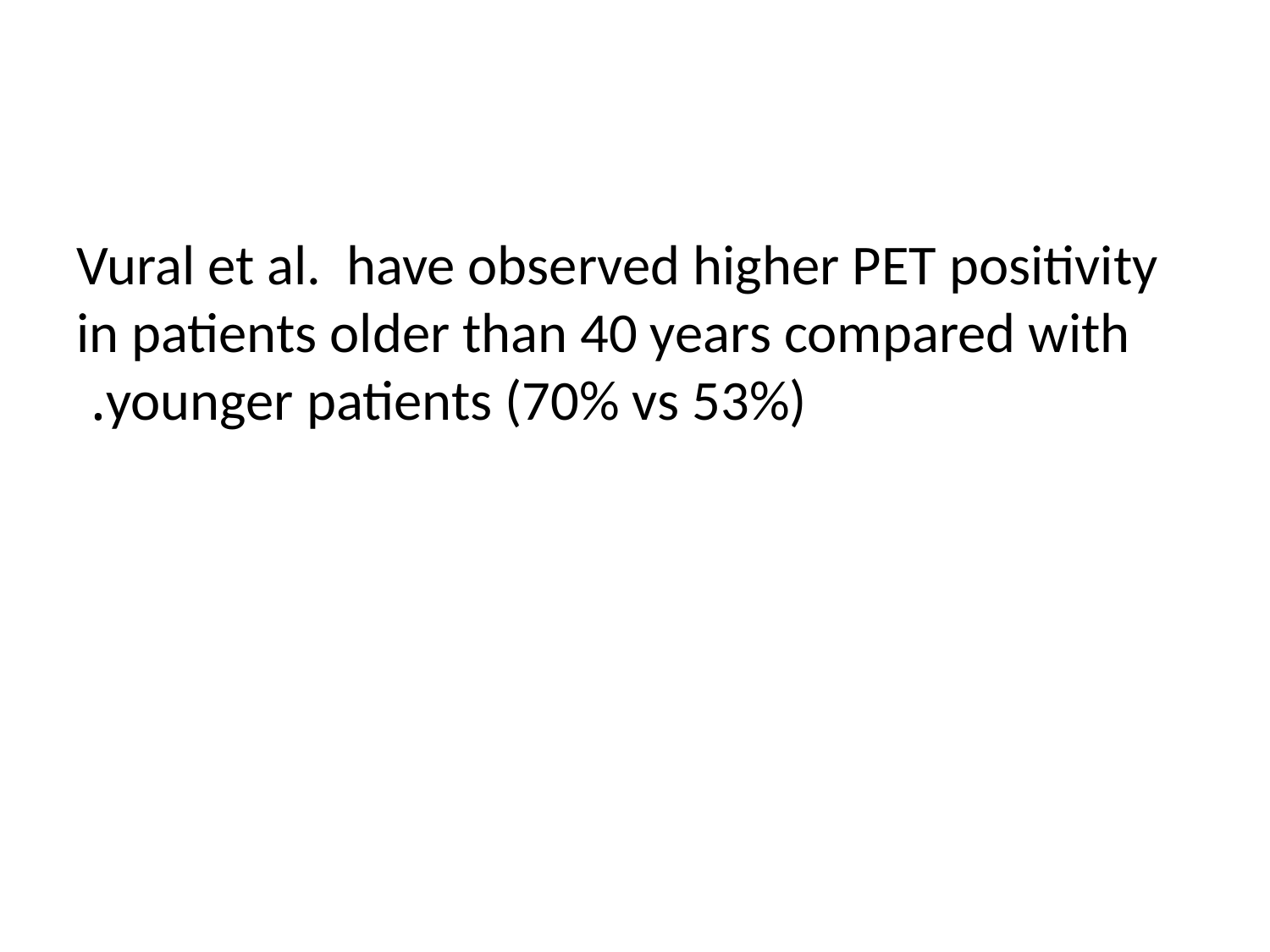

#
Vural et al.  have observed higher PET positivity in patients older than 40 years compared with younger patients (70% vs 53%).